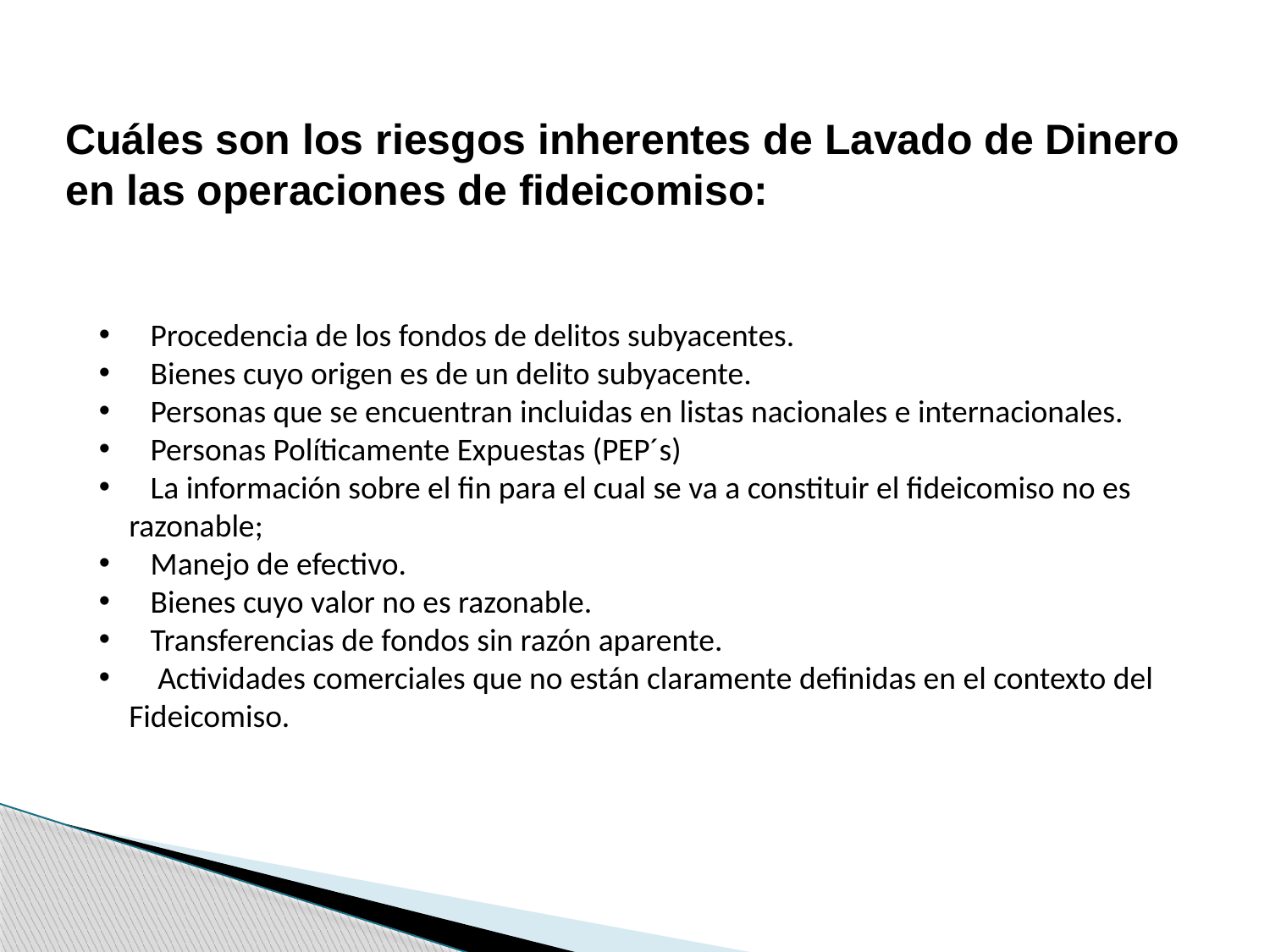

Cuáles son los riesgos inherentes de Lavado de Dinero en las operaciones de fideicomiso:

   Procedencia de los fondos de delitos subyacentes.
   Bienes cuyo origen es de un delito subyacente.
   Personas que se encuentran incluidas en listas nacionales e internacionales.
   Personas Políticamente Expuestas (PEP´s)
   La información sobre el fin para el cual se va a constituir el fideicomiso no es razonable;
   Manejo de efectivo.
   Bienes cuyo valor no es razonable.
   Transferencias de fondos sin razón aparente.
    Actividades comerciales que no están claramente definidas en el contexto del Fideicomiso.